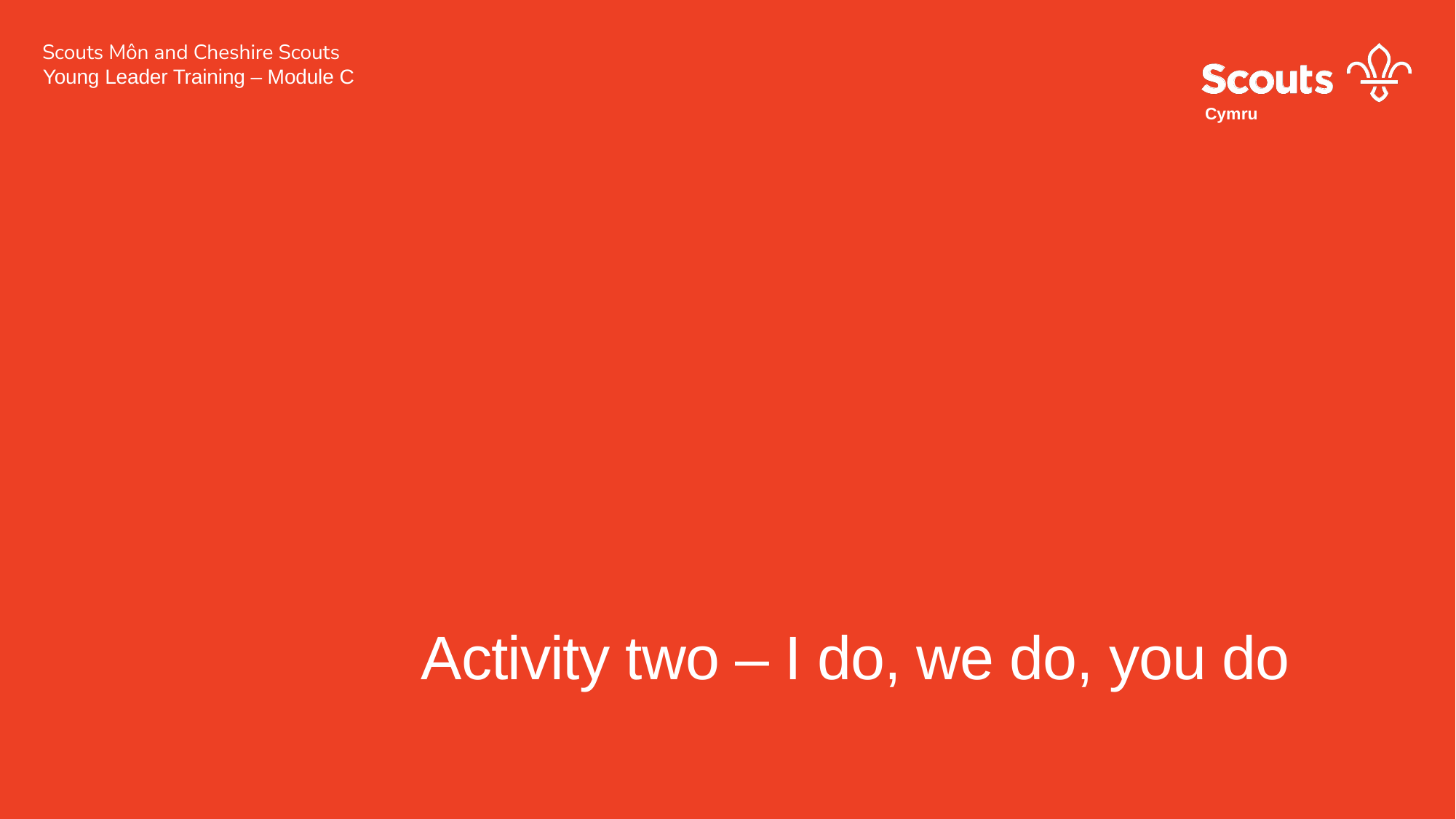

# Scouts Môn and Cheshire Scouts
Young Leader Training – Module C
Cymru
Activity two – I do, we do, you do